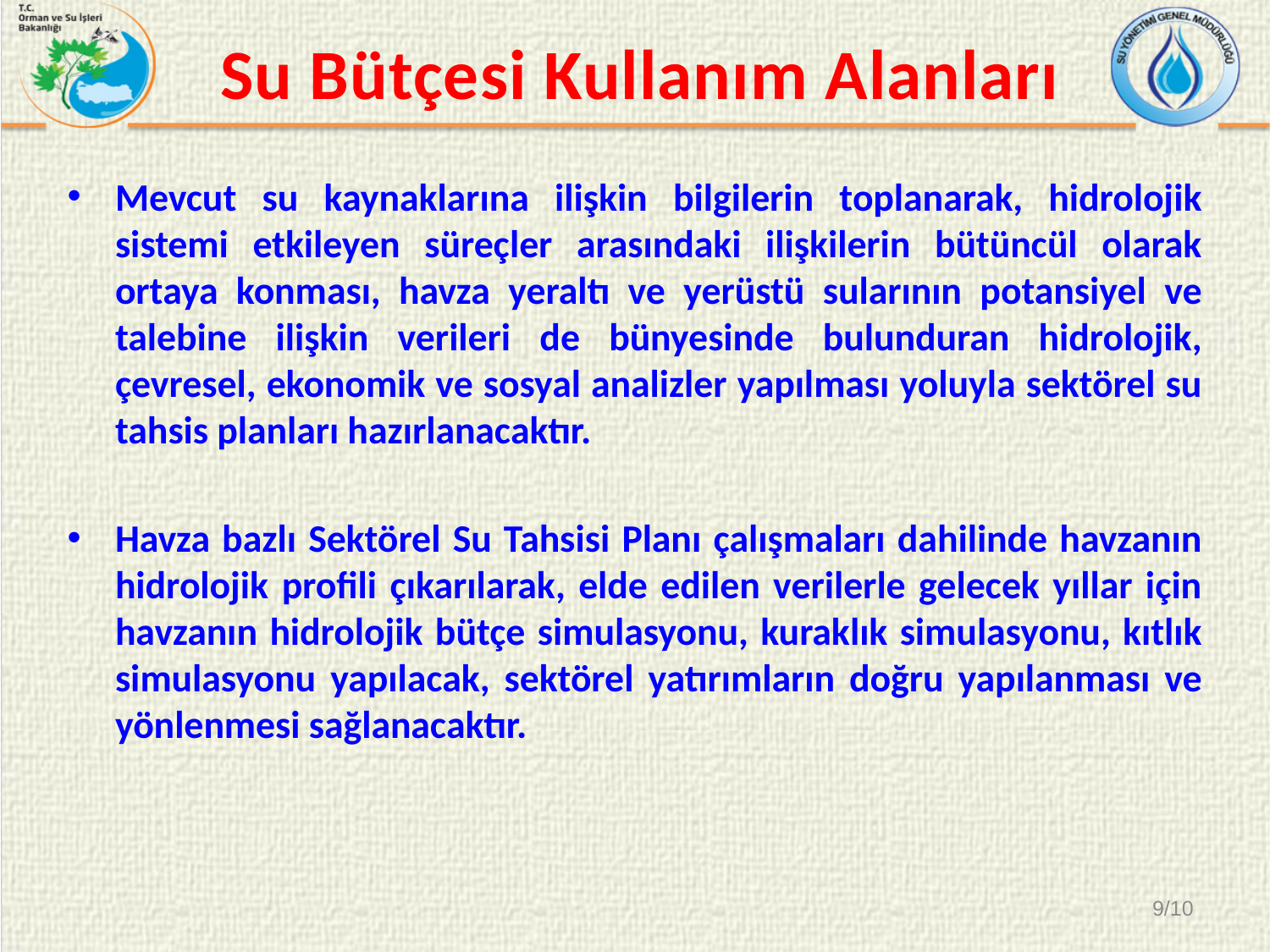

Su Bütçesi Kullanım Alanları
Mevcut su kaynaklarına ilişkin bilgilerin toplanarak, hidrolojik sistemi etkileyen süreçler arasındaki ilişkilerin bütüncül olarak ortaya konması, havza yeraltı ve yerüstü sularının potansiyel ve talebine ilişkin verileri de bünyesinde bulunduran hidrolojik, çevresel, ekonomik ve sosyal analizler yapılması yoluyla sektörel su tahsis planları hazırlanacaktır.

Havza bazlı Sektörel Su Tahsisi Planı çalışmaları dahilinde havzanın hidrolojik profili çıkarılarak, elde edilen verilerle gelecek yıllar için havzanın hidrolojik bütçe simulasyonu, kuraklık simulasyonu, kıtlık simulasyonu yapılacak, sektörel yatırımların doğru yapılanması ve yönlenmesi sağlanacaktır.
9/10